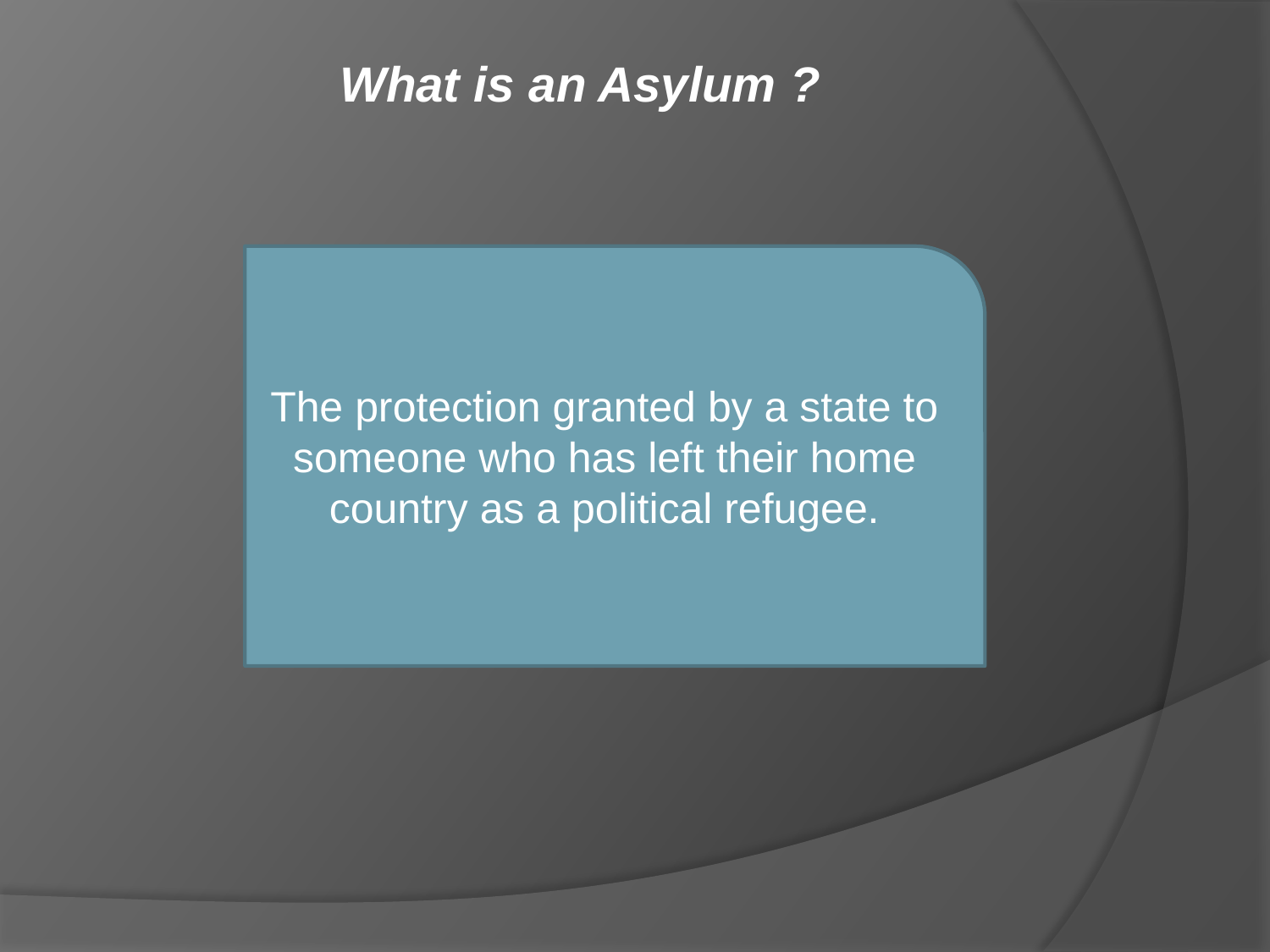

What is an Asylum ?
The protection granted by a state to someone who has left their home country as a political refugee.